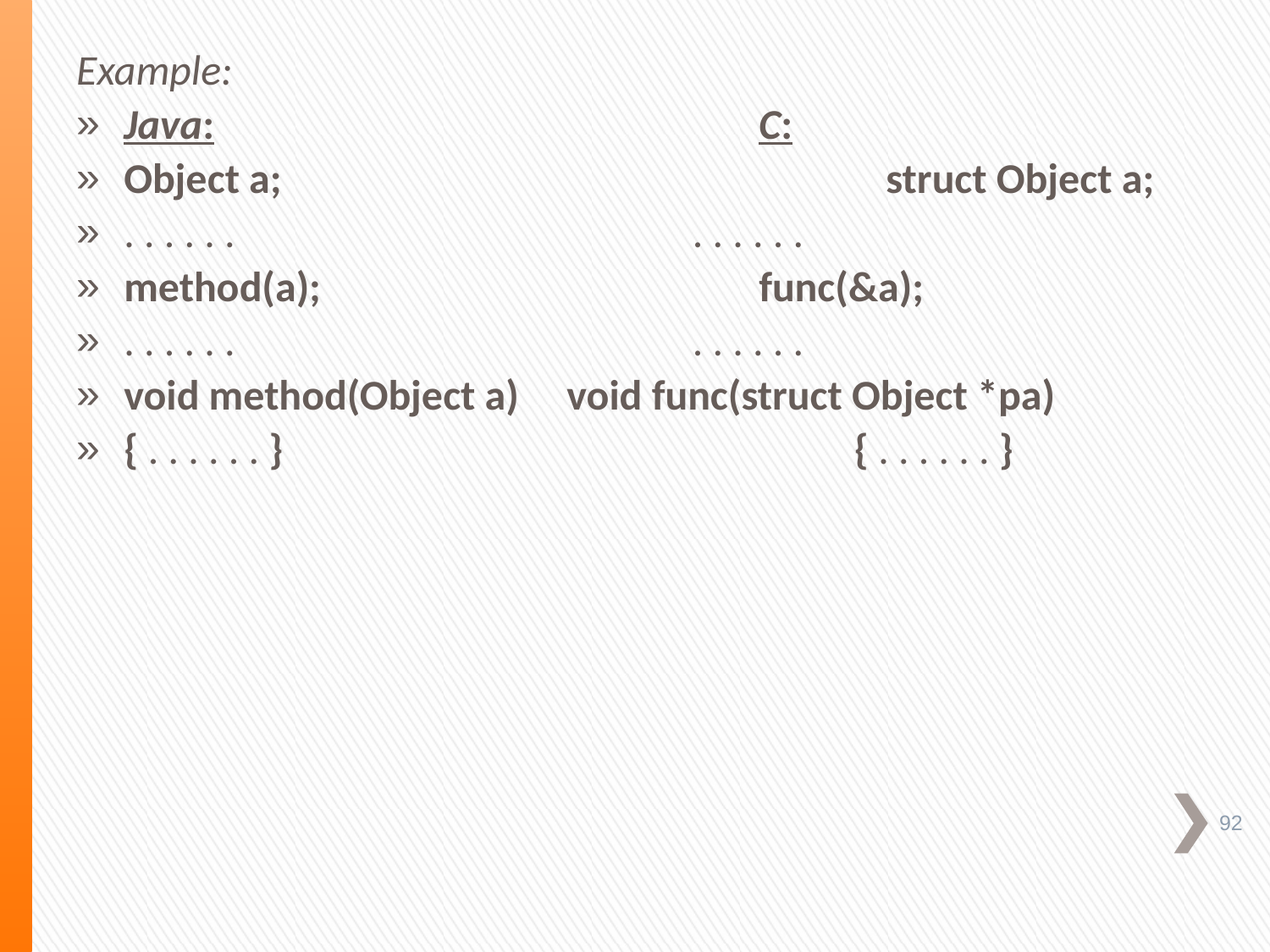

Example:
Java:					C:
Object a;		 			struct Object a;
. . . . . .                                                . . . . . .
method(a);				func(&a);
. . . . . .                                                . . . . . .
void method(Object a)     void func(struct Object *pa)
{ . . . . . . }				          { . . . . . . }

92